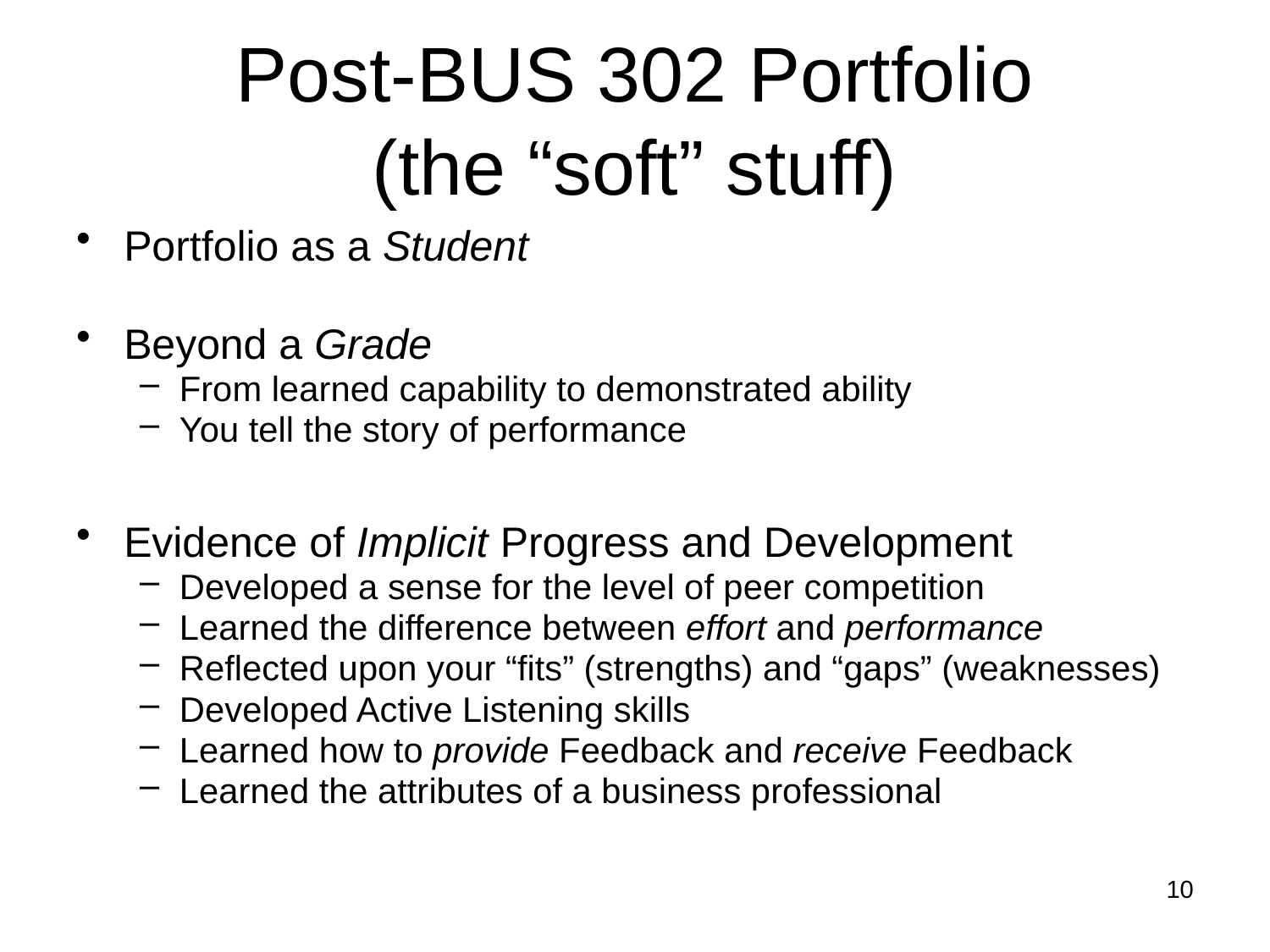

# Post-BUS 302 Portfolio (the “soft” stuff)
Portfolio as a Student

Beyond a Grade
From learned capability to demonstrated ability
You tell the story of performance

Evidence of Implicit Progress and Development
Developed a sense for the level of peer competition
Learned the difference between effort and performance
Reflected upon your “fits” (strengths) and “gaps” (weaknesses)
Developed Active Listening skills
Learned how to provide Feedback and receive Feedback
Learned the attributes of a business professional
10